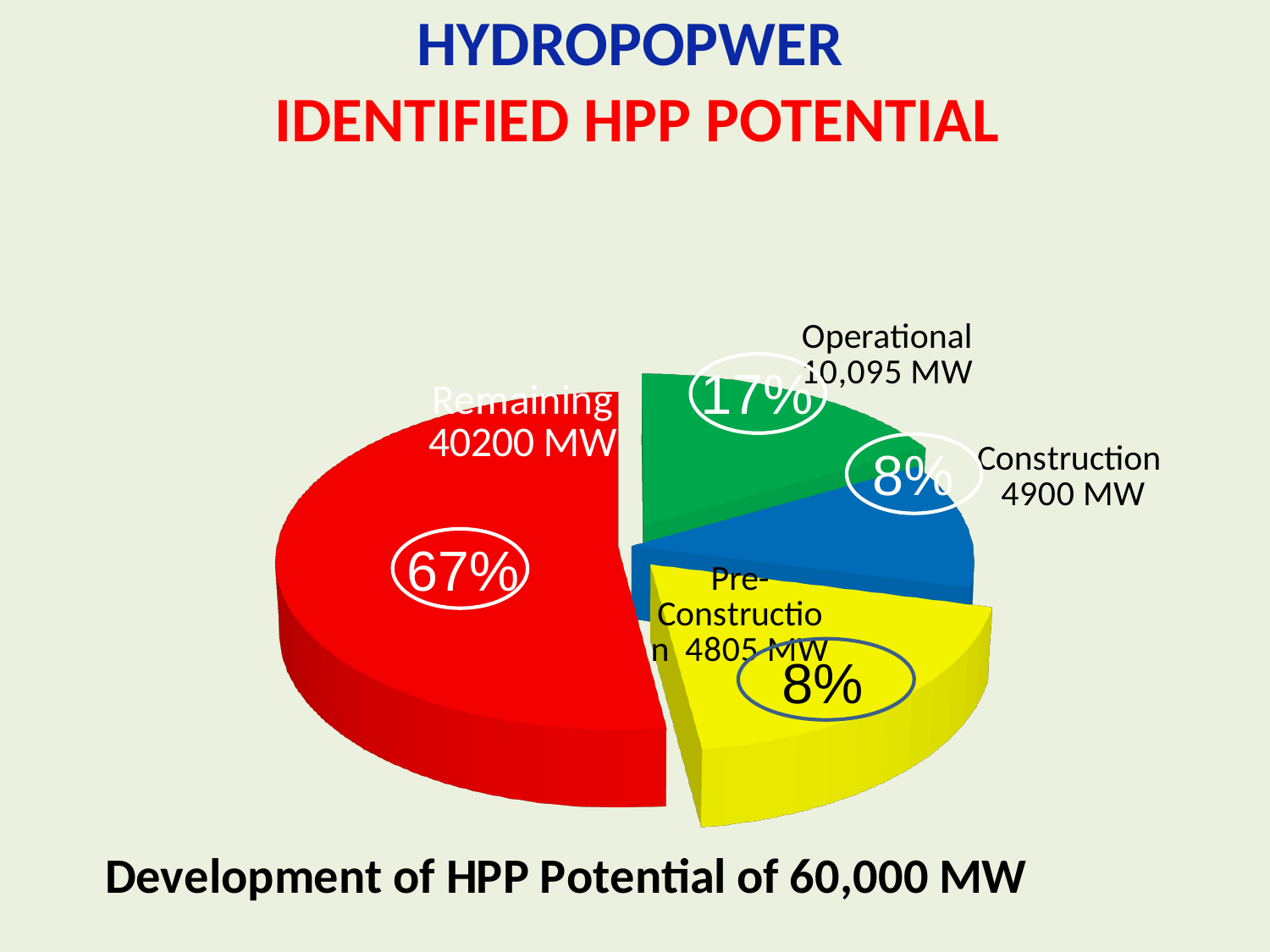

# HYDROPOPWER IDENTIFIED HPP POTENTIAL

[unsupported chart]

17%

8%

67%

8%